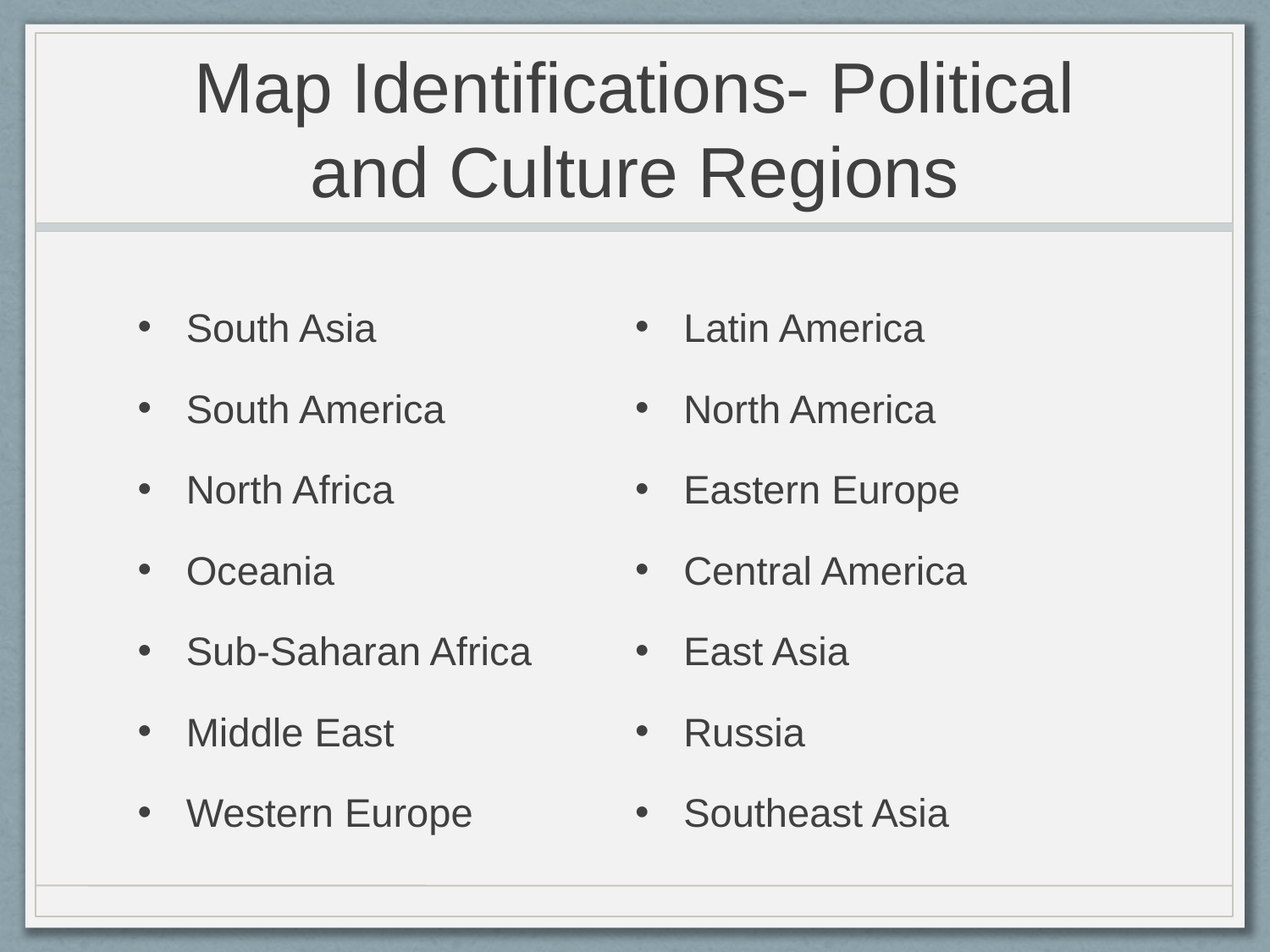

# Map Identifications- Political and Culture Regions
South Asia
South America
North Africa
Oceania
Sub-Saharan Africa
Middle East
Western Europe
Latin America
North America
Eastern Europe
Central America
East Asia
Russia
Southeast Asia